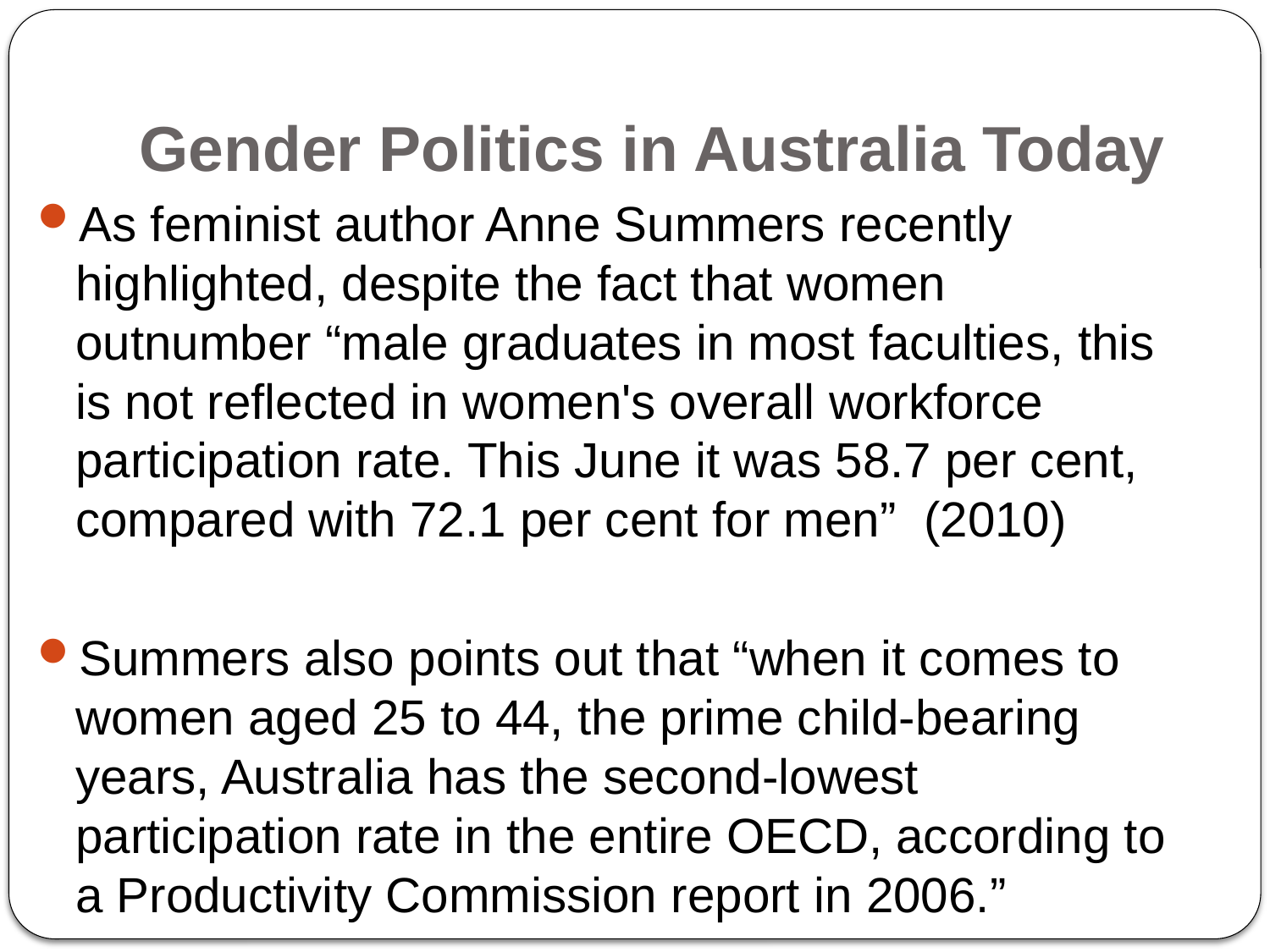

# Gender Politics in Australia Today
As feminist author Anne Summers recently highlighted, despite the fact that women outnumber “male graduates in most faculties, this is not reflected in women's overall workforce participation rate. This June it was 58.7 per cent, compared with 72.1 per cent for men”  (2010)

Summers also points out that “when it comes to women aged 25 to 44, the prime child-bearing years, Australia has the second-lowest participation rate in the entire OECD, according to a Productivity Commission report in 2006.”